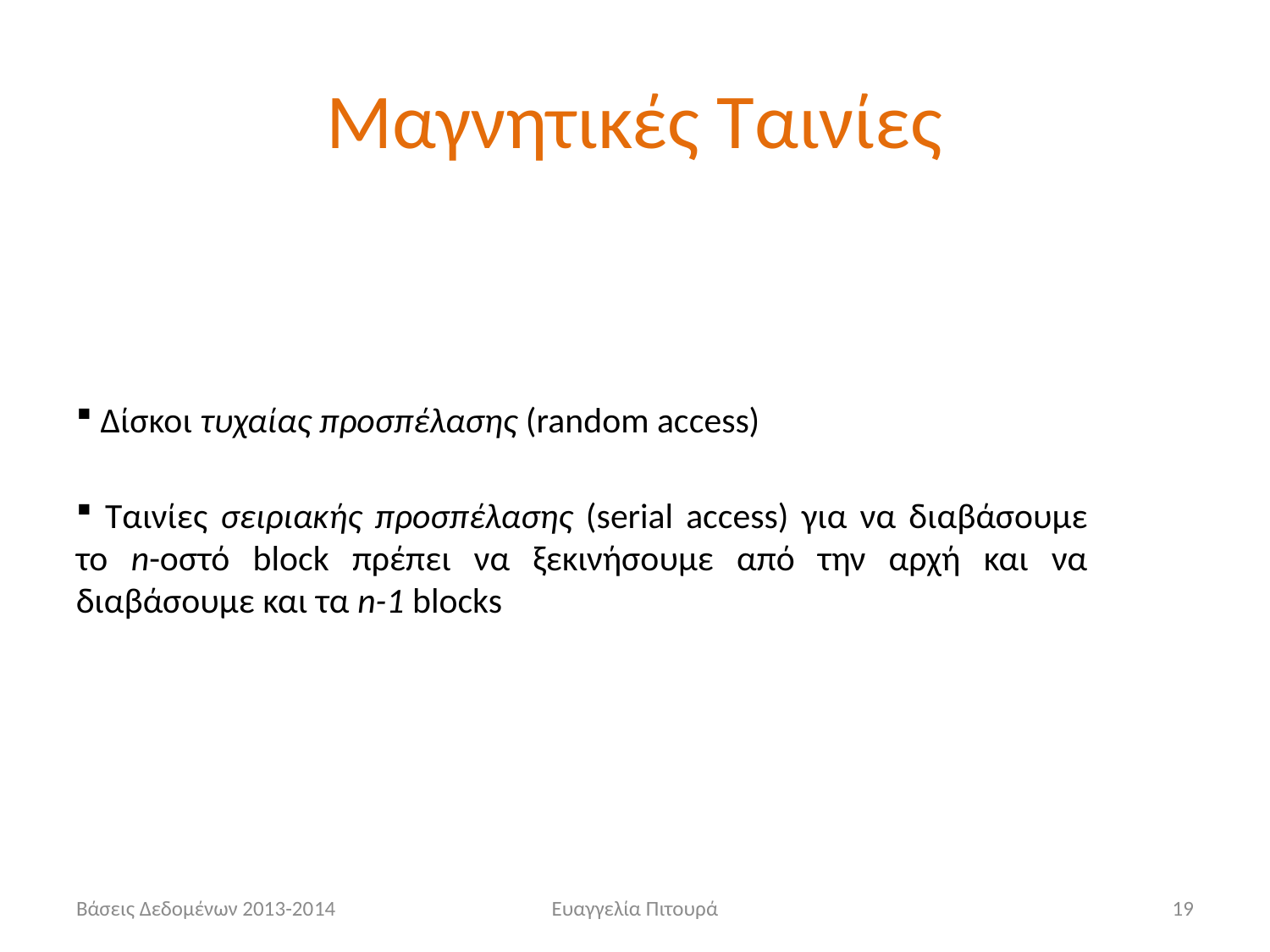

# Μαγνητικές Ταινίες
 Δίσκοι τυχαίας προσπέλασης (random access)
 Ταινίες σειριακής προσπέλασης (serial access) για να διαβάσουμε το n-οστό block πρέπει να ξεκινήσουμε από την αρχή και να διαβάσουμε και τα n-1 blocks
Βάσεις Δεδομένων 2013-2014
Ευαγγελία Πιτουρά
19